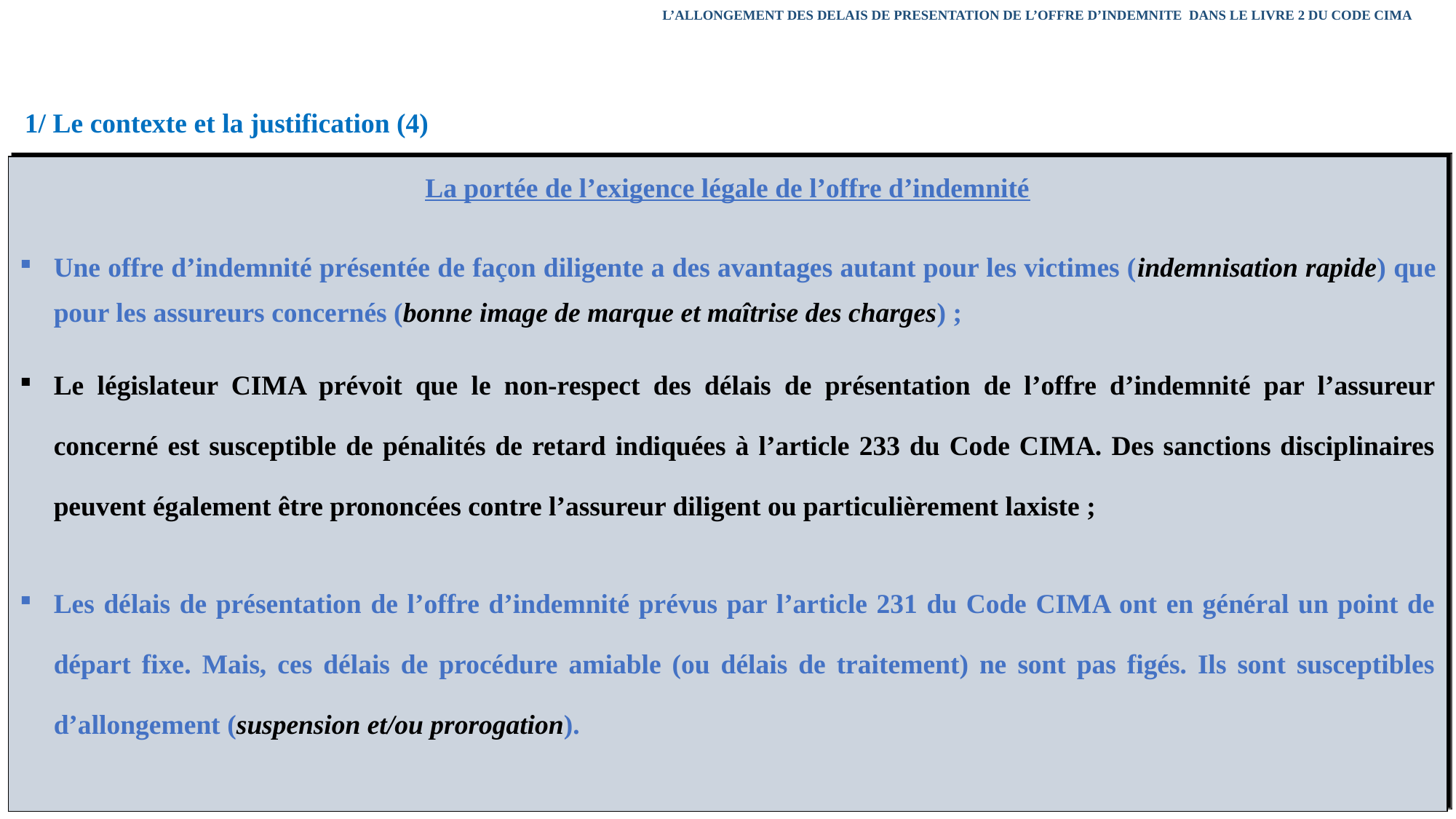

L’ALLONGEMENT DES DELAIS DE PRESENTATION DE L’OFFRE D’INDEMNITE  DANS LE LIVRE 2 DU CODE CIMA
1/ Le contexte et la justification (4)
| La portée de l’exigence légale de l’offre d’indemnité Une offre d’indemnité présentée de façon diligente a des avantages autant pour les victimes (indemnisation rapide) que pour les assureurs concernés (bonne image de marque et maîtrise des charges) ; Le législateur CIMA prévoit que le non-respect des délais de présentation de l’offre d’indemnité par l’assureur concerné est susceptible de pénalités de retard indiquées à l’article 233 du Code CIMA. Des sanctions disciplinaires peuvent également être prononcées contre l’assureur diligent ou particulièrement laxiste ; Les délais de présentation de l’offre d’indemnité prévus par l’article 231 du Code CIMA ont en général un point de départ fixe. Mais, ces délais de procédure amiable (ou délais de traitement) ne sont pas figés. Ils sont susceptibles d’allongement (suspension et/ou prorogation). |
| --- |